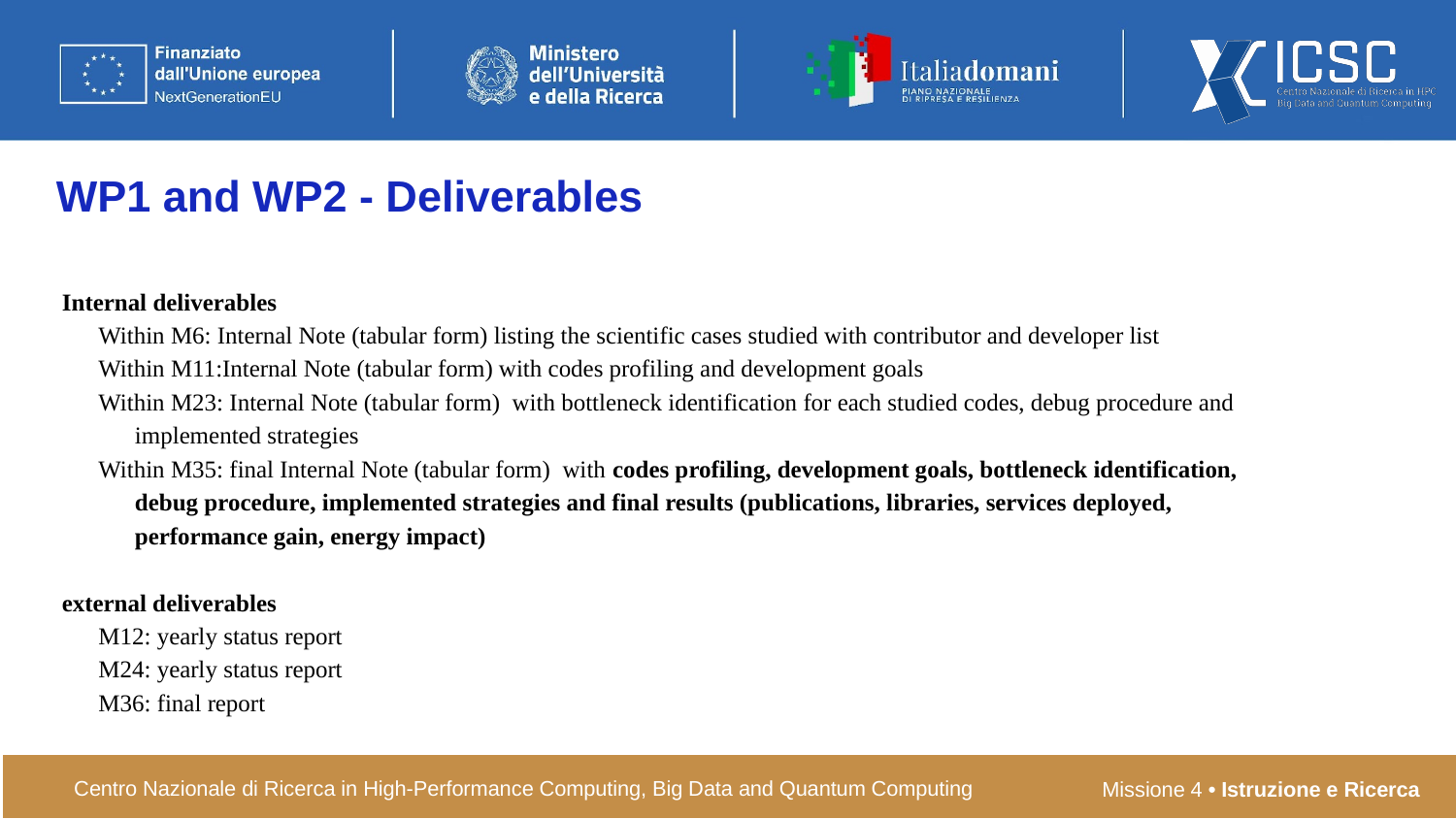

WP1 and WP2 - Deliverables
Internal deliverables
Within M6: Internal Note (tabular form) listing the scientific cases studied with contributor and developer list
Within M11:Internal Note (tabular form) with codes profiling and development goals
Within M23: Internal Note (tabular form)  with bottleneck identification for each studied codes, debug procedure and implemented strategies
Within M35: final Internal Note (tabular form)  with codes profiling, development goals, bottleneck identification, debug procedure, implemented strategies and final results (publications, libraries, services deployed, performance gain, energy impact)
external deliverables
M12: yearly status report
M24: yearly status report
M36: final report